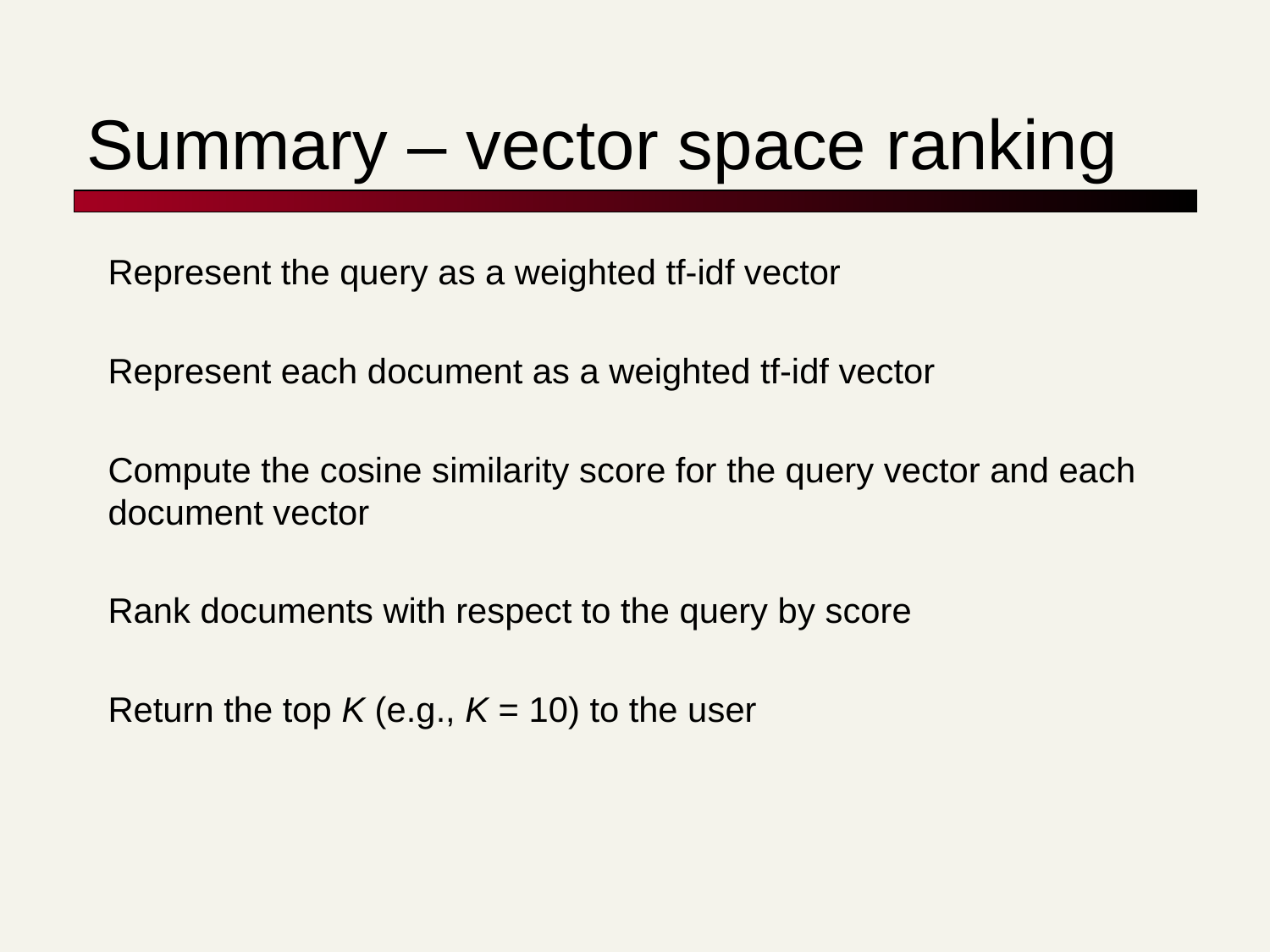

# Summary – vector space ranking
Represent the query as a weighted tf-idf vector

Represent each document as a weighted tf-idf vector

Compute the cosine similarity score for the query vector and each document vector

Rank documents with respect to the query by score

Return the top K (e.g., K = 10) to the user